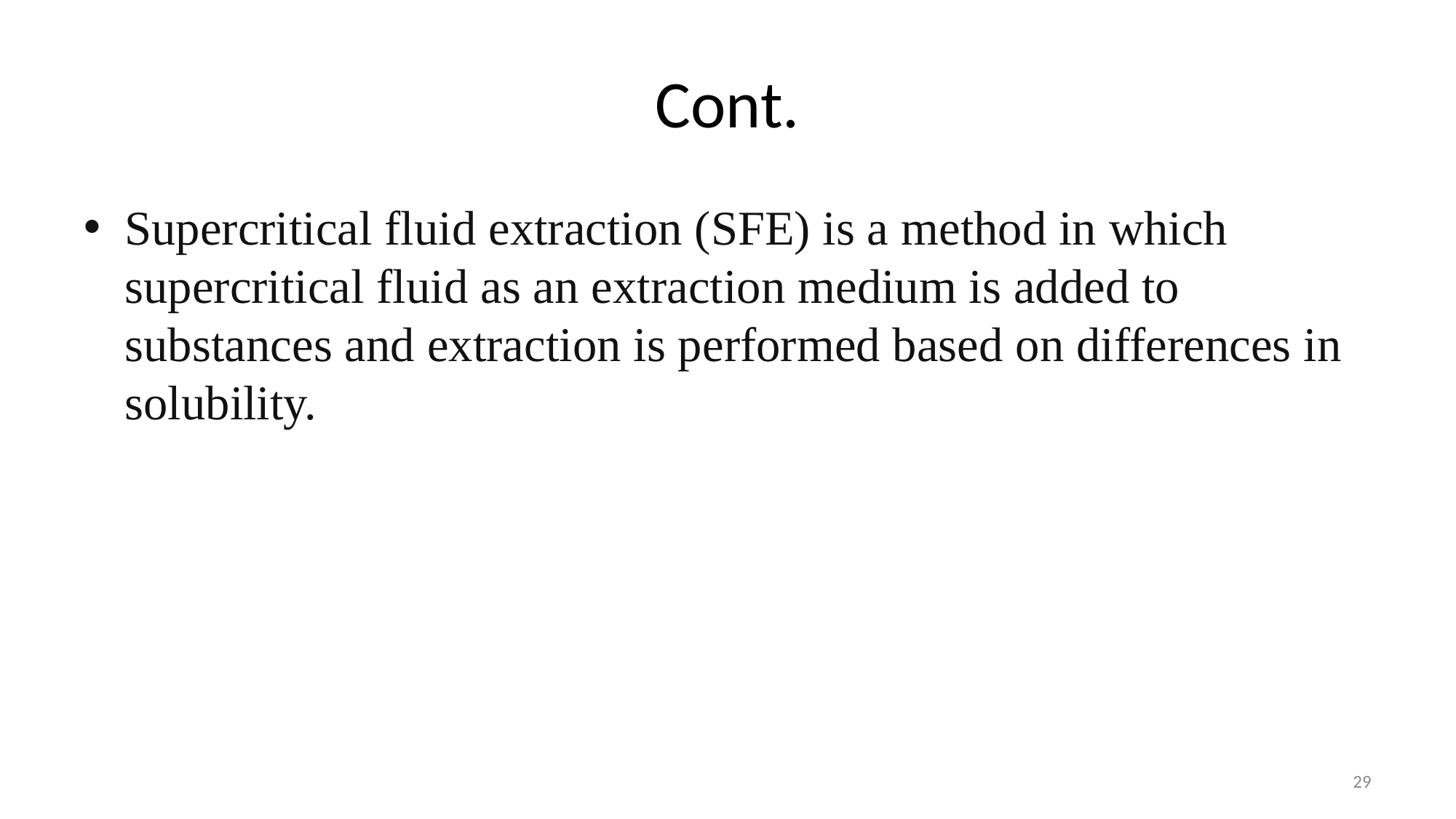

# Cont.
Supercritical fluid extraction (SFE) is a method in which supercritical fluid as an extraction medium is added to substances and extraction is performed based on differences in solubility.
29